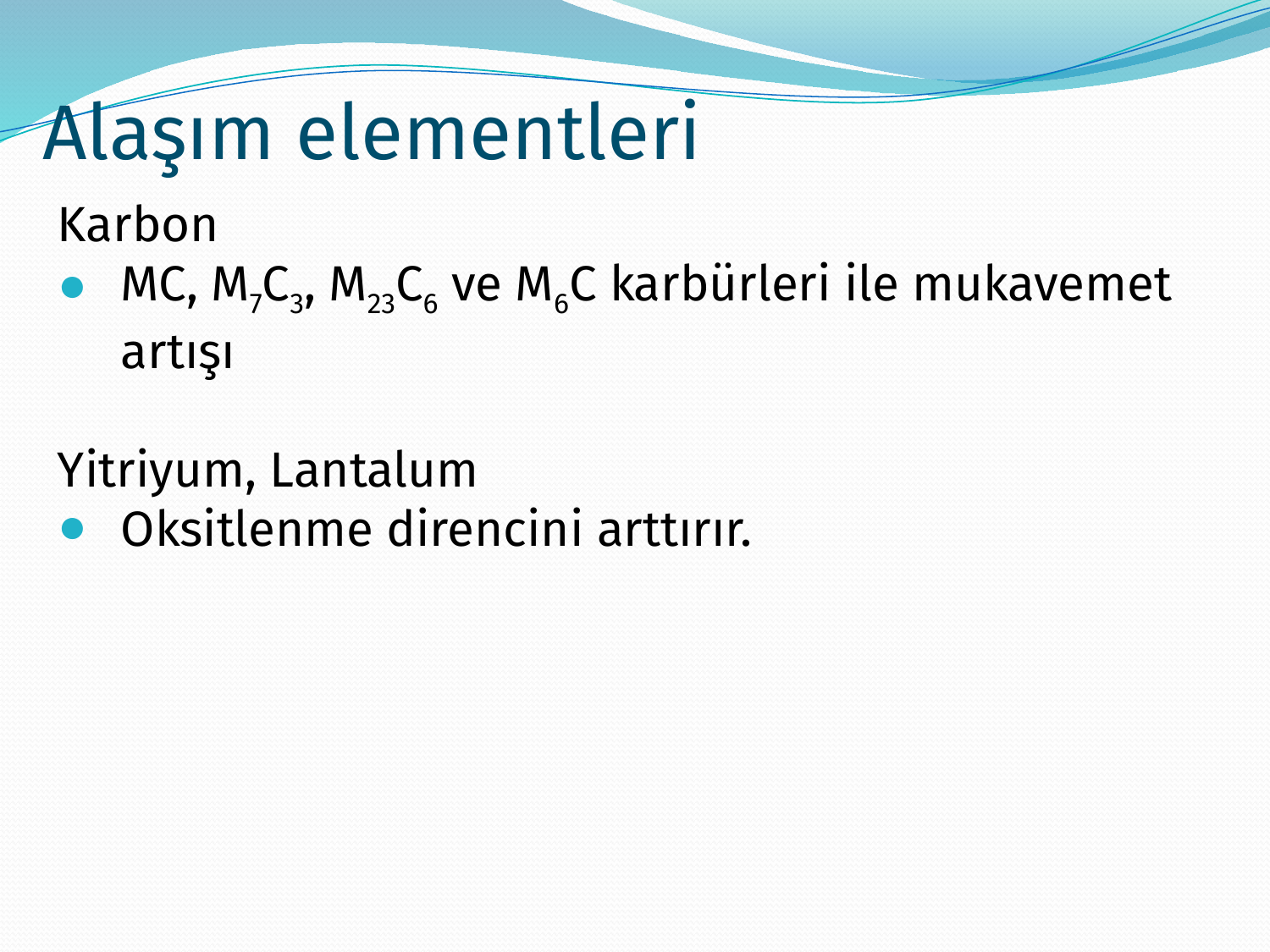

Alaşım elementleri
Karbon
MC, M7C3, M23C6 ve M6C karbürleri ile mukavemet artışı

Yitriyum, Lantalum
Oksitlenme direncini arttırır.